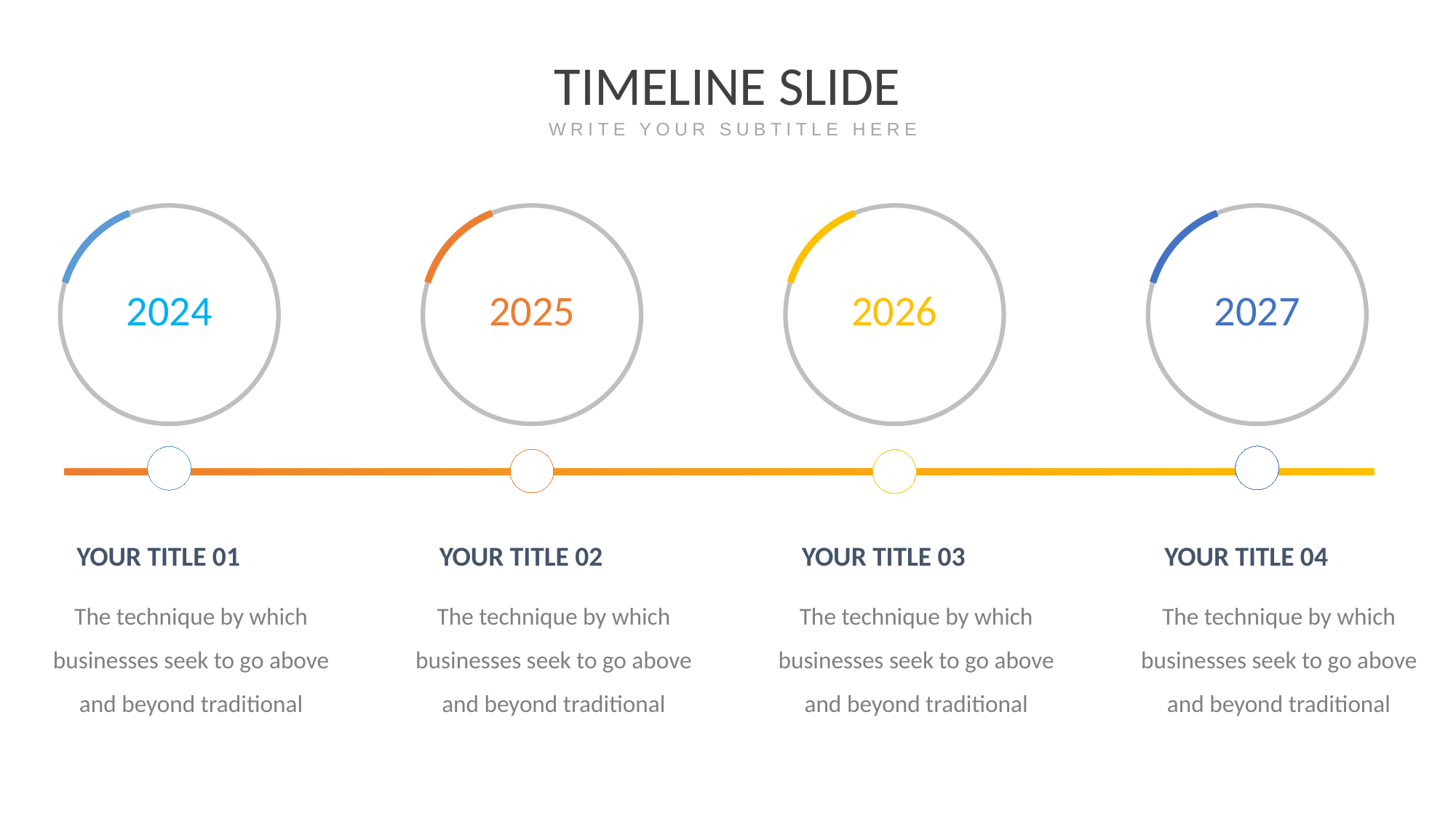

TIMELINE SLIDE
WRITE YOUR SUBTITLE HERE

2024
2025
2026
2027

YOUR TITLE 01
YOUR TITLE 02
YOUR TITLE 03
YOUR TITLE 04
The technique by which businesses seek to go above and beyond traditional
The technique by which businesses seek to go above and beyond traditional
The technique by which businesses seek to go above and beyond traditional
The technique by which businesses seek to go above and beyond traditional